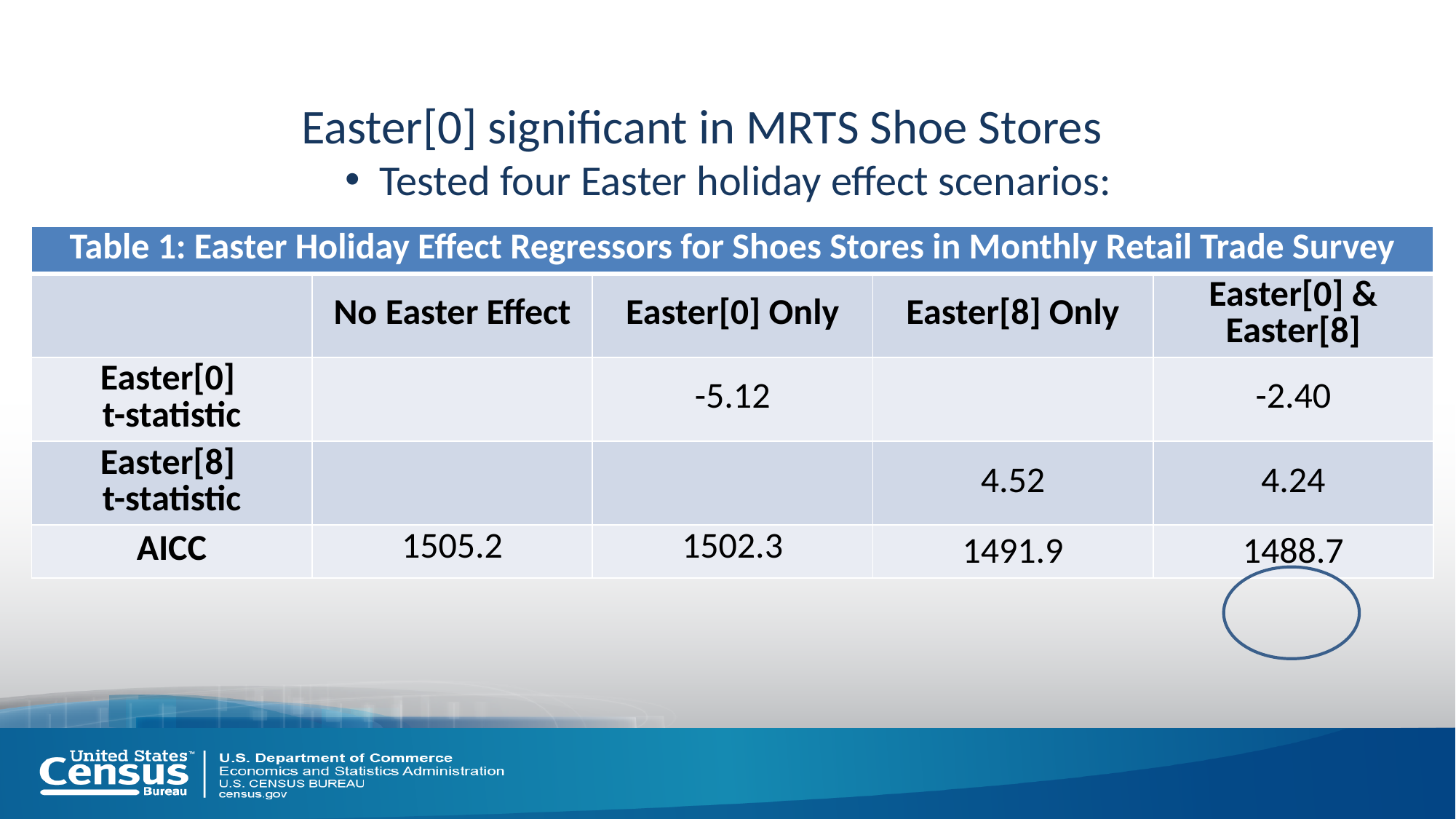

Easter[0] significant in MRTS Shoe Stores
Tested four Easter holiday effect scenarios:

| Table 1: Easter Holiday Effect Regressors for Shoes Stores in Monthly Retail Trade Survey |  |  |  |  |
| --- | --- | --- | --- | --- |
|  | No Easter Effect | Easter[0] Only | Easter[8] Only | Easter[0] & Easter[8] |
| Easter[0] t-statistic |  | -5.12 |  | -2.40 |
| Easter[8] t-statistic |  |  | 4.52 | 4.24 |
| AICC | 1505.2 | 1502.3 | 1491.9 | 1488.7 |